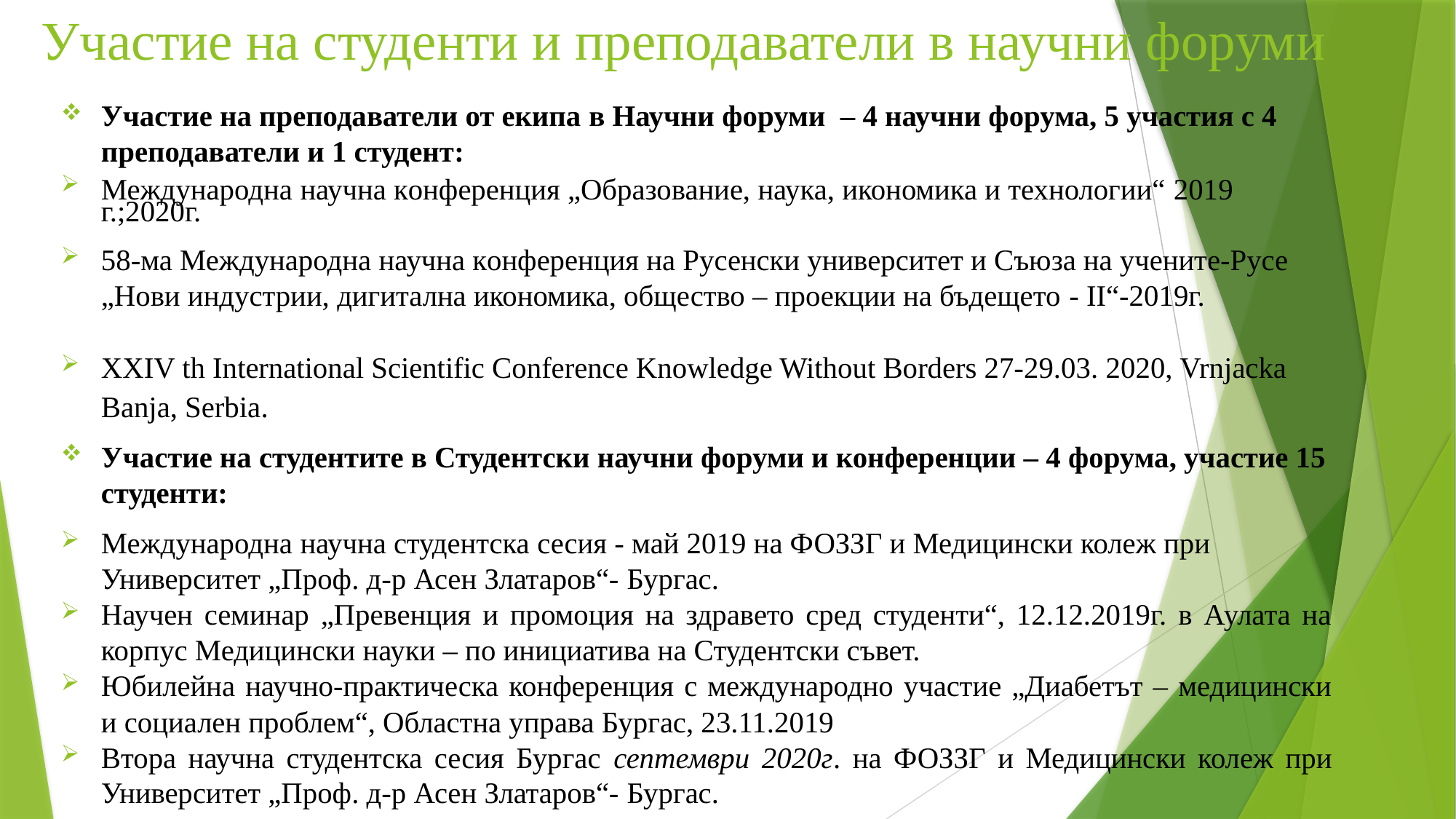

# Участие на студенти и преподаватели в научни форуми
Участие на преподаватели от екипа в Научни форуми  – 4 научни форума, 5 участия с 4 преподаватели и 1 студент:
Международна научна конференция „Образование, наука, икономика и технологии“ 2019 г.;2020г.
58-ма Международна научна конференция на Русенски университет и Съюза на учените-Русе „Нови индустрии, дигитална икономика, общество – проекции на бъдещето - II“-2019г.
XXIV th International Scientific Conference Knowledge Without Borders 27-29.03. 2020, Vrnjacka Banja, Serbia.
Участие на студентите в Студентски научни форуми и конференции – 4 форума, участие 15 студенти:
Международна научна студентска сесия - май 2019 на ФОЗЗГ и Медицински колеж при Университет „Проф. д-р Асен Златаров“- Бургас.
Научен семинар „Превенция и промоция на здравето сред студенти“, 12.12.2019г. в Аулата на корпус Медицински науки – по инициатива на Студентски съвет.
Юбилейна научно-практическа конференция с международно участие „Диабетът – медицински и социален проблем“, Областна управа Бургас, 23.11.2019
Втора научна студентска сесия Бургас септември 2020г. на ФОЗЗГ и Медицински колеж при Университет „Проф. д-р Асен Златаров“- Бургас.